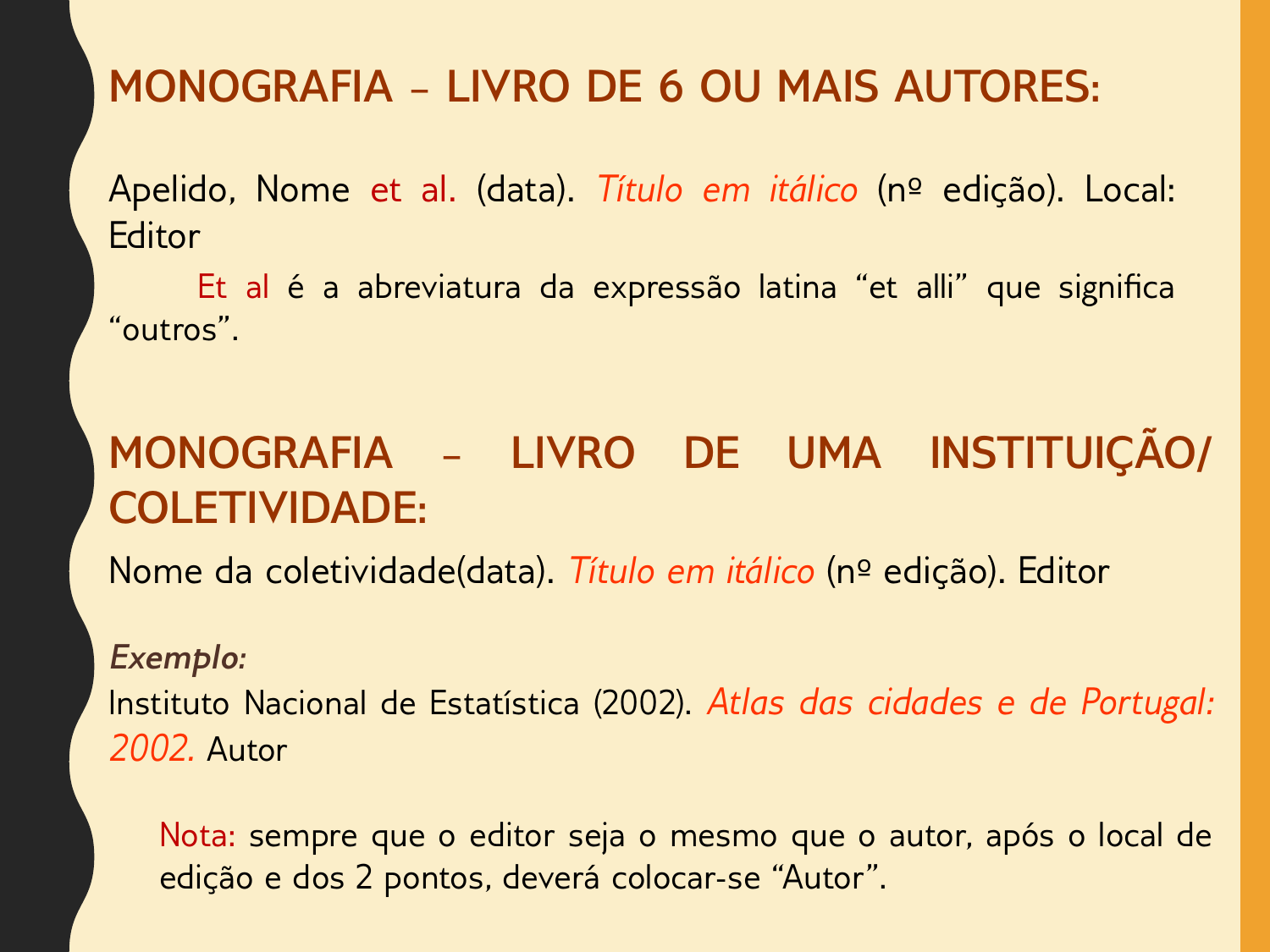

MONOGRAFIA – LIVRO DE 6 OU MAIS AUTORES:

Apelido, Nome et al. (data). Título em itálico (nº edição). Local: Editor
     Et al é a abreviatura da expressão latina “et alli” que significa “outros”.

MONOGRAFIA – LIVRO DE UMA INSTITUIÇÃO/ COLETIVIDADE:

Nome da coletividade(data). Título em itálico (nº edição). Editor

Exemplo:
Instituto Nacional de Estatística (2002). Atlas das cidades e de Portugal: 2002. Autor

Nota: sempre que o editor seja o mesmo que o autor, após o local de edição e dos 2 pontos, deverá colocar-se “Autor”.